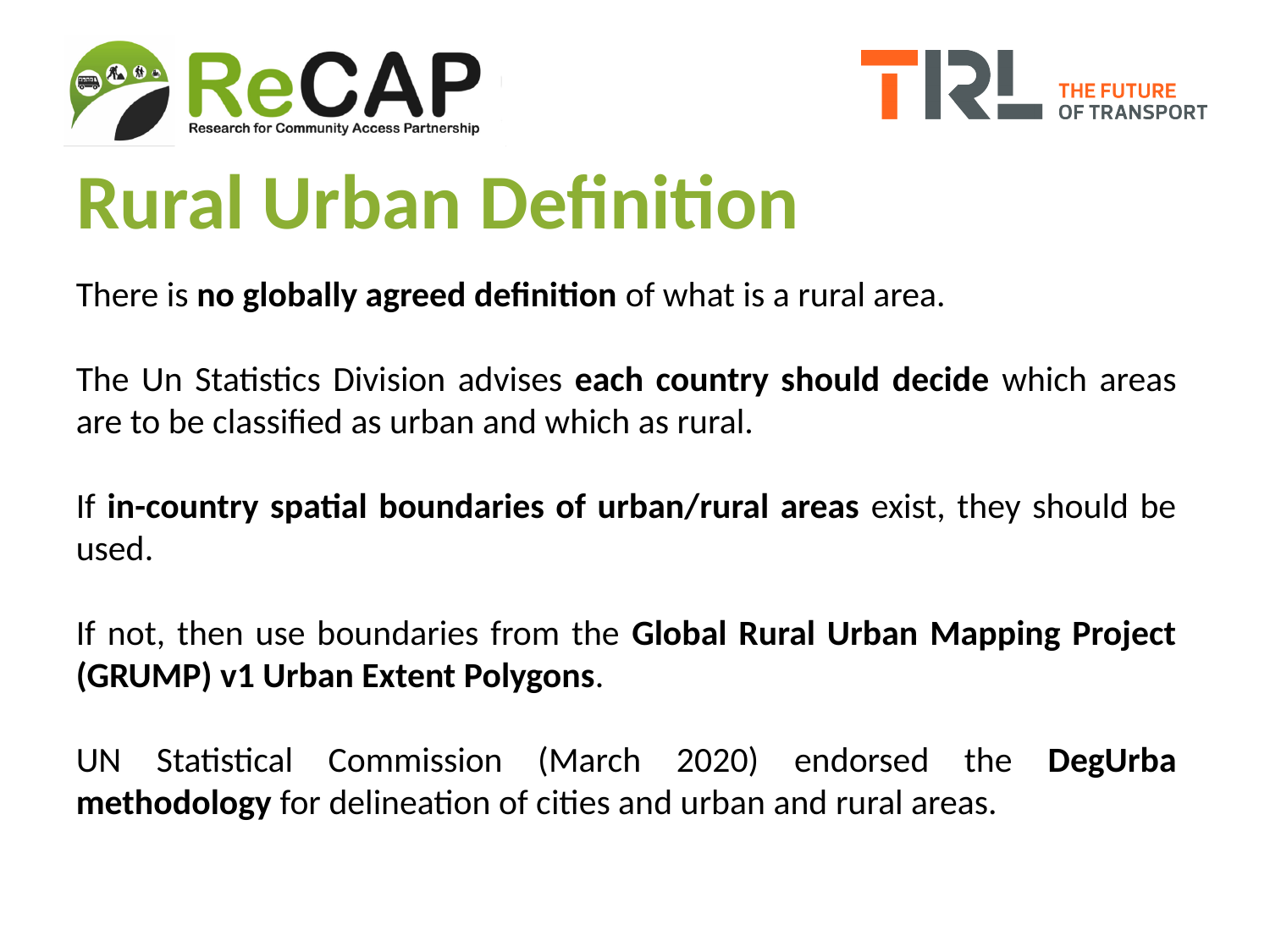

Rural Urban Definition
There is no globally agreed definition of what is a rural area.

The Un Statistics Division advises each country should decide which areas are to be classified as urban and which as rural.

If in-country spatial boundaries of urban/rural areas exist, they should be used.

If not, then use boundaries from the Global Rural Urban Mapping Project (GRUMP) v1 Urban Extent Polygons.

UN Statistical Commission (March 2020) endorsed the DegUrba methodology for delineation of cities and urban and rural areas.